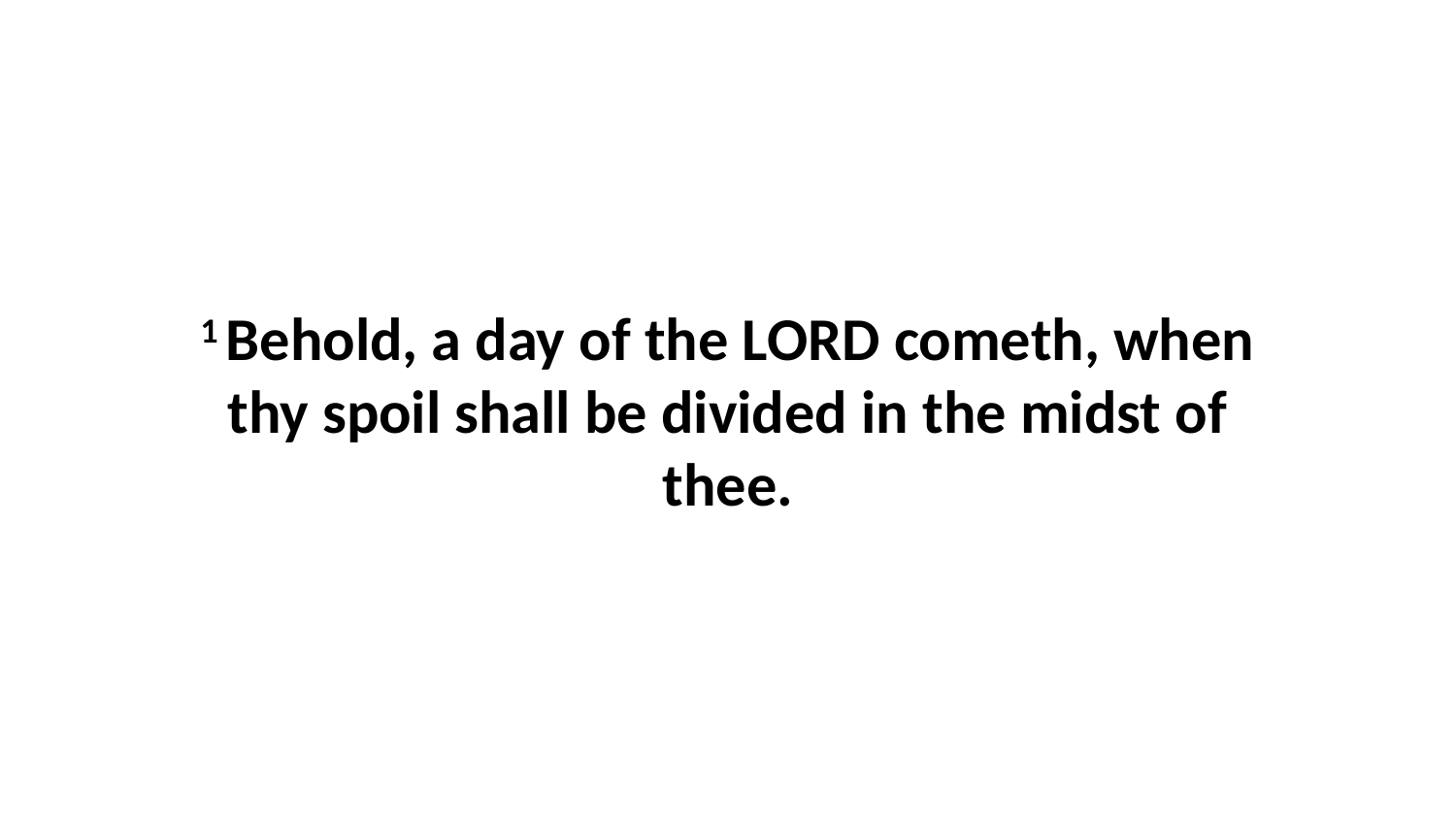

1 Behold, a day of the LORD cometh, when thy spoil shall be divided in the midst of thee.